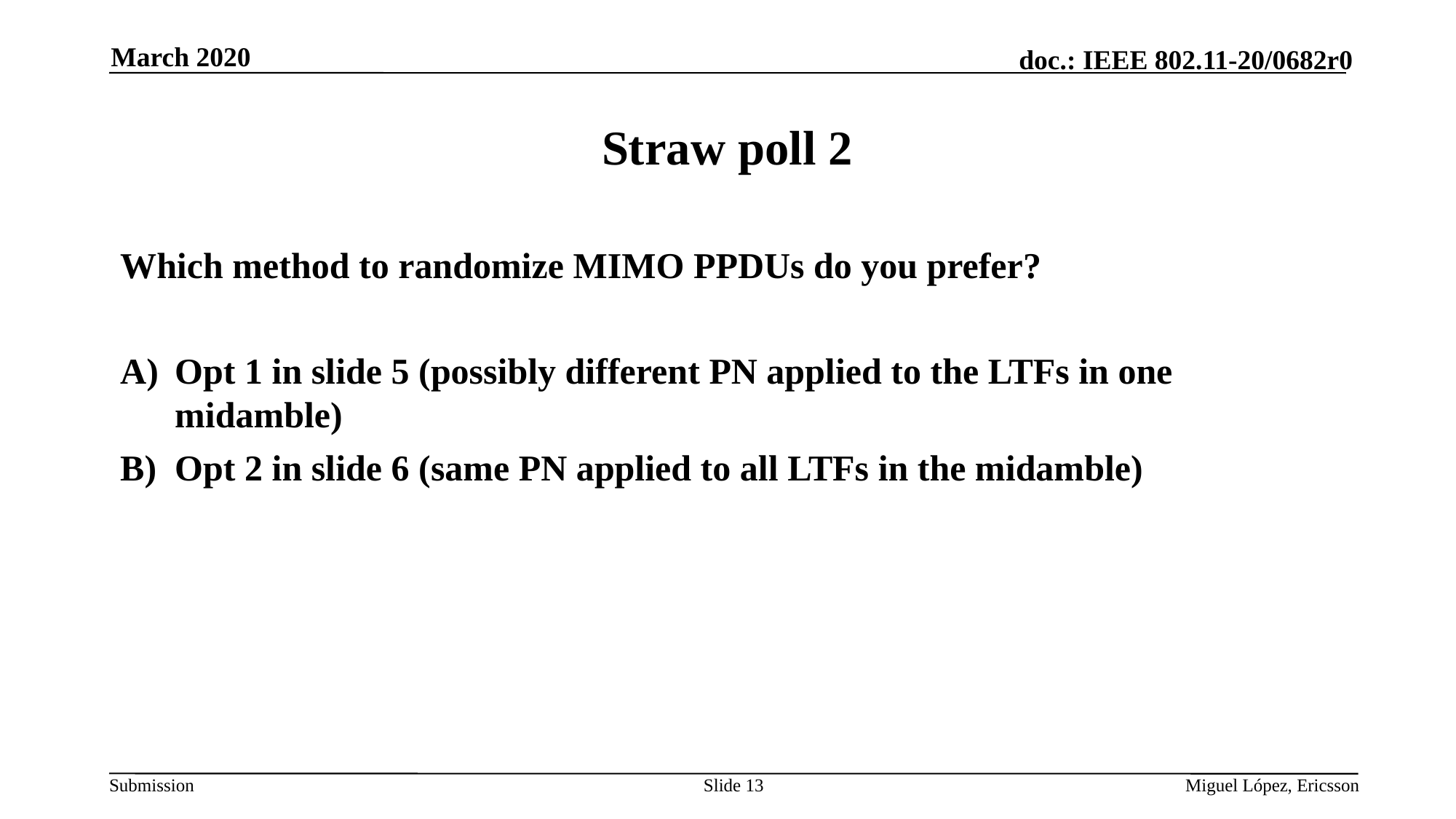

March 2020
# Straw poll 2
Which method to randomize MIMO PPDUs do you prefer?

Opt 1 in slide 5 (possibly different PN applied to the LTFs in one midamble)
Opt 2 in slide 6 (same PN applied to all LTFs in the midamble)
Slide 13
Miguel López, Ericsson